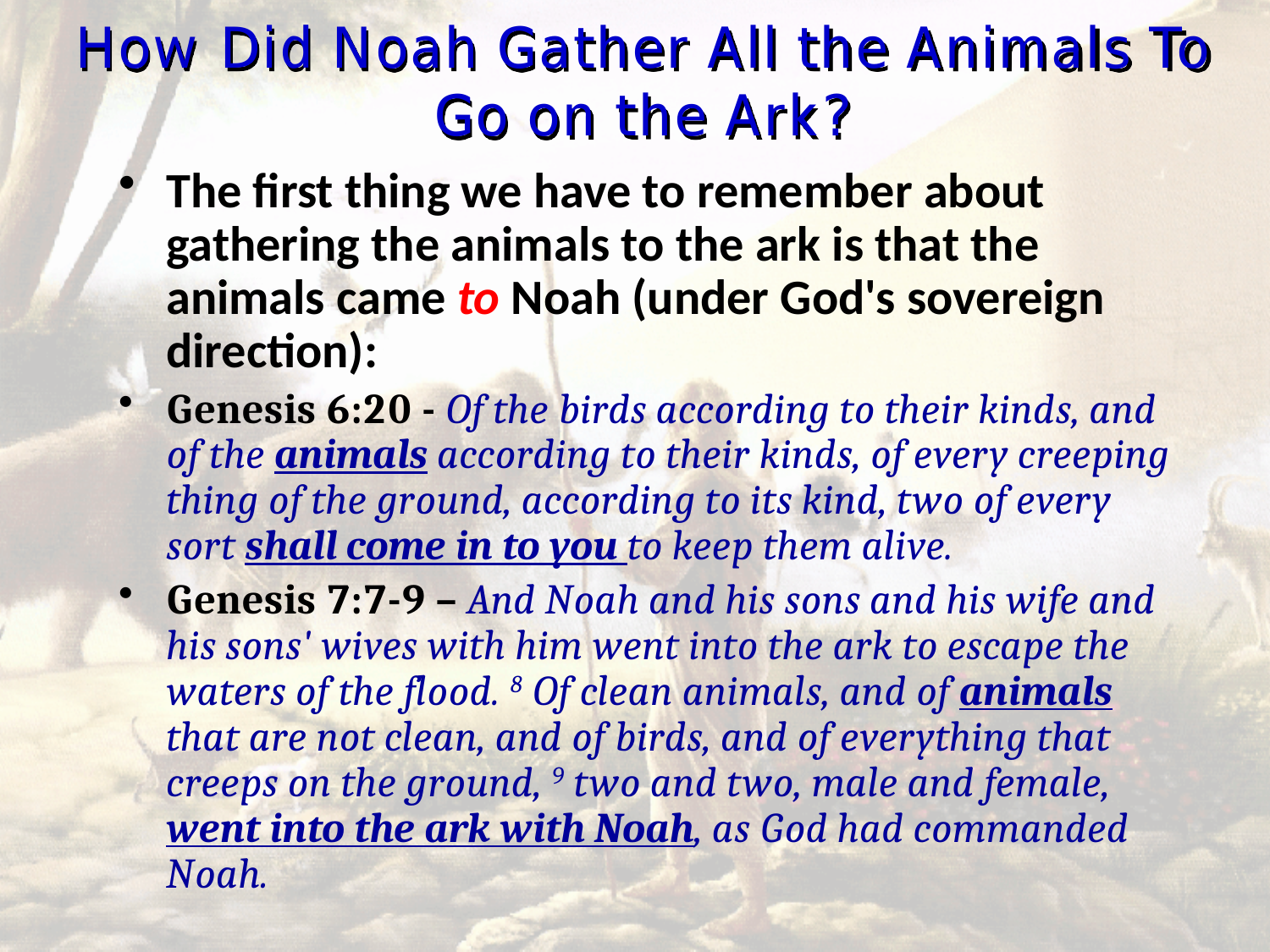

# How Did Noah Gather All the Animals To Go on the Ark?
The first thing we have to remember about gathering the animals to the ark is that the animals came to Noah (under God's sovereign direction):
Genesis 6:20 - Of the birds according to their kinds, and of the animals according to their kinds, of every creeping thing of the ground, according to its kind, two of every sort shall come in to you to keep them alive.
Genesis 7:7-9 – And Noah and his sons and his wife and his sons' wives with him went into the ark to escape the waters of the flood. 8 Of clean animals, and of animals that are not clean, and of birds, and of everything that creeps on the ground, 9 two and two, male and female, went into the ark with Noah, as God had commanded Noah.